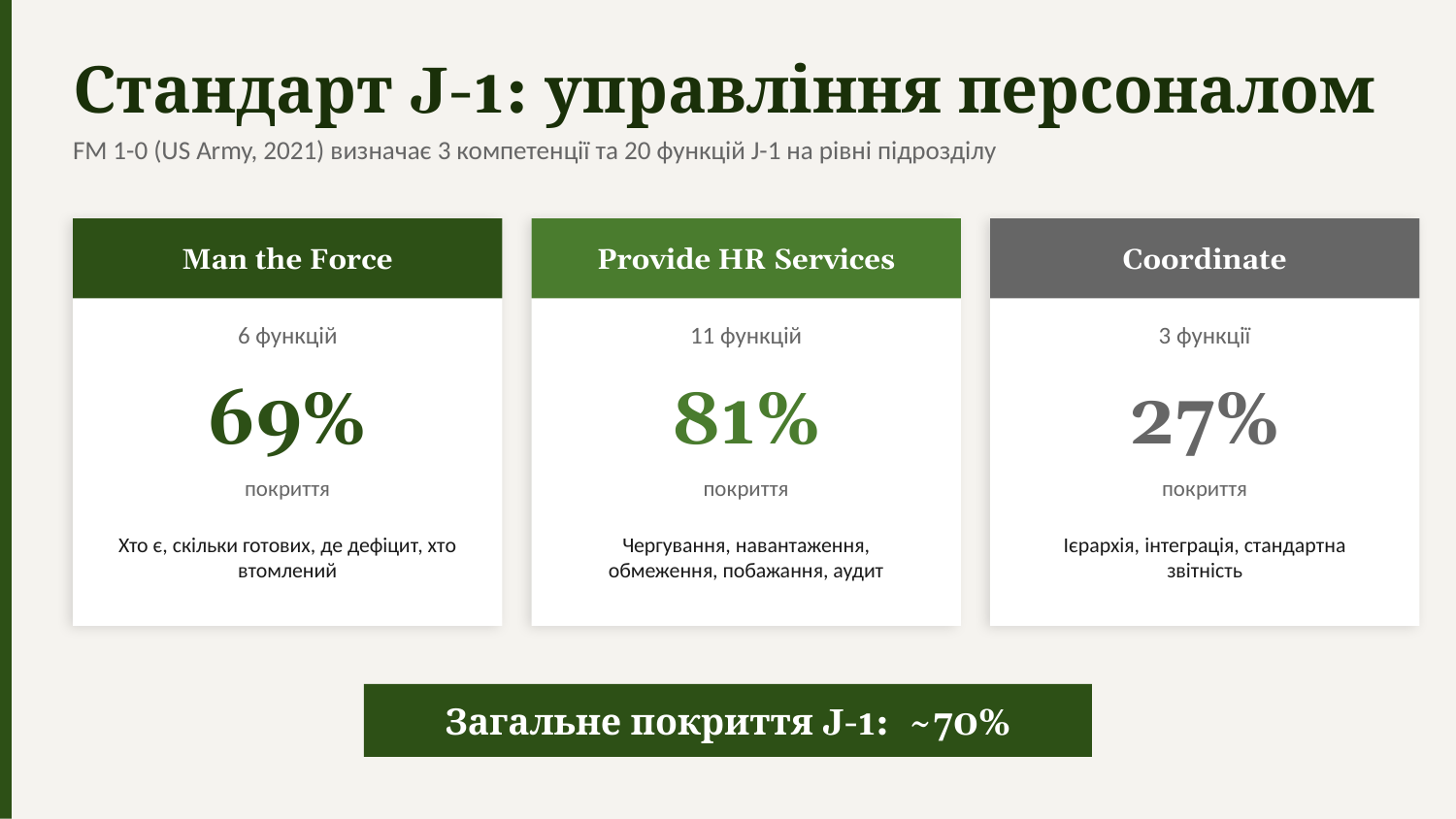

Стандарт J-1: управління персоналом
FM 1-0 (US Army, 2021) визначає 3 компетенції та 20 функцій J-1 на рівні підрозділу

Man the Force

Provide HR Services

Coordinate
6 функцій
11 функцій
3 функції
69%
81%
27%
покриття
покриття
покриття
Хто є, скільки готових, де дефіцит, хто втомлений
Чергування, навантаження, обмеження, побажання, аудит
Ієрархія, інтеграція, стандартна звітність

Загальне покриття J-1:  ~70%